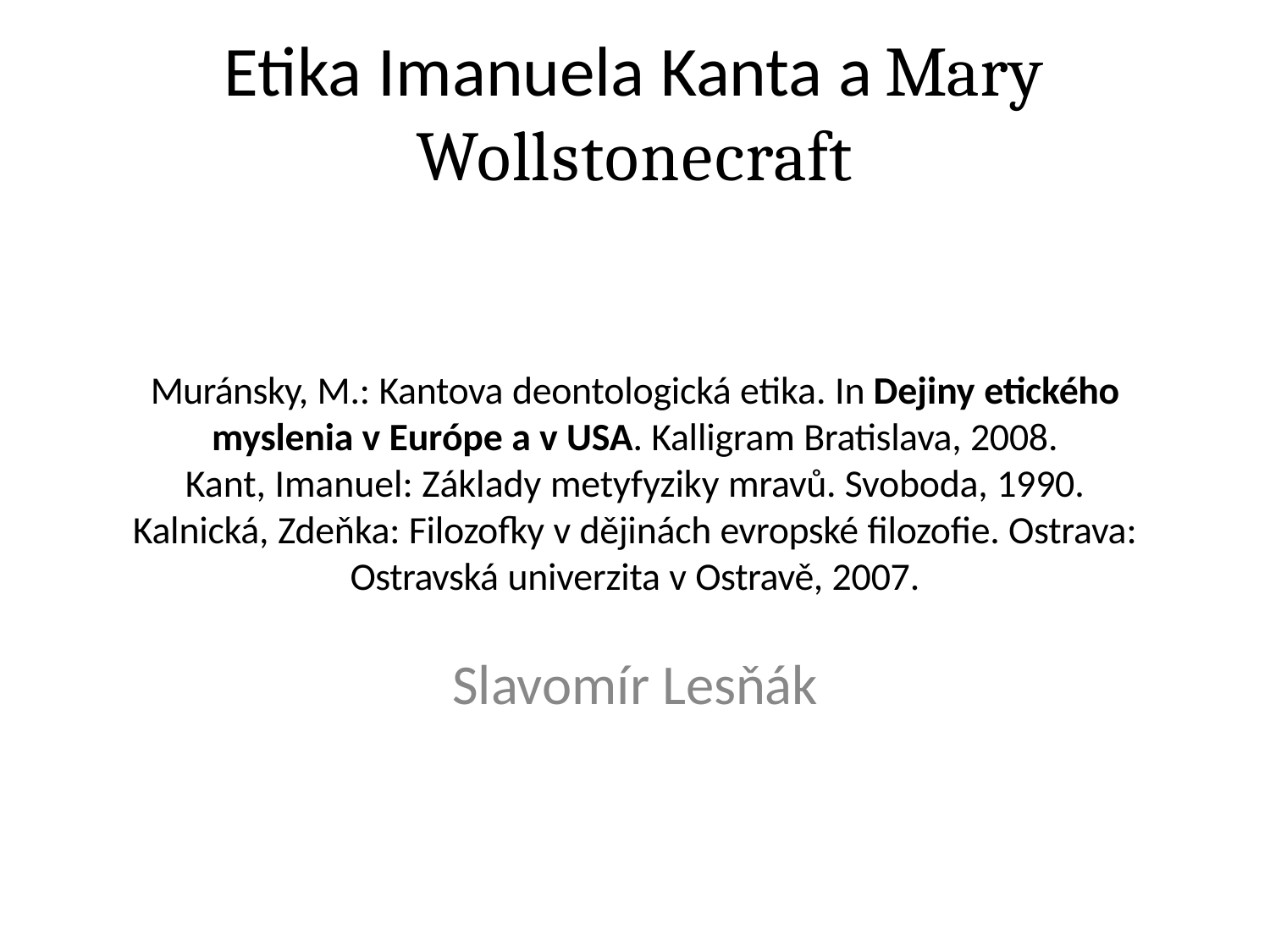

# Etika Imanuela Kanta a Mary Wollstonecraft
Muránsky, M.: Kantova deontologická etika. In Dejiny etického
myslenia v Európe a v USA. Kalligram Bratislava, 2008.
Kant, Imanuel: Základy metyfyziky mravů. Svoboda, 1990.
Kalnická, Zdeňka: Filozofky v dějinách evropské filozofie. Ostrava:
Ostravská univerzita v Ostravě, 2007.

Slavomír Lesňák